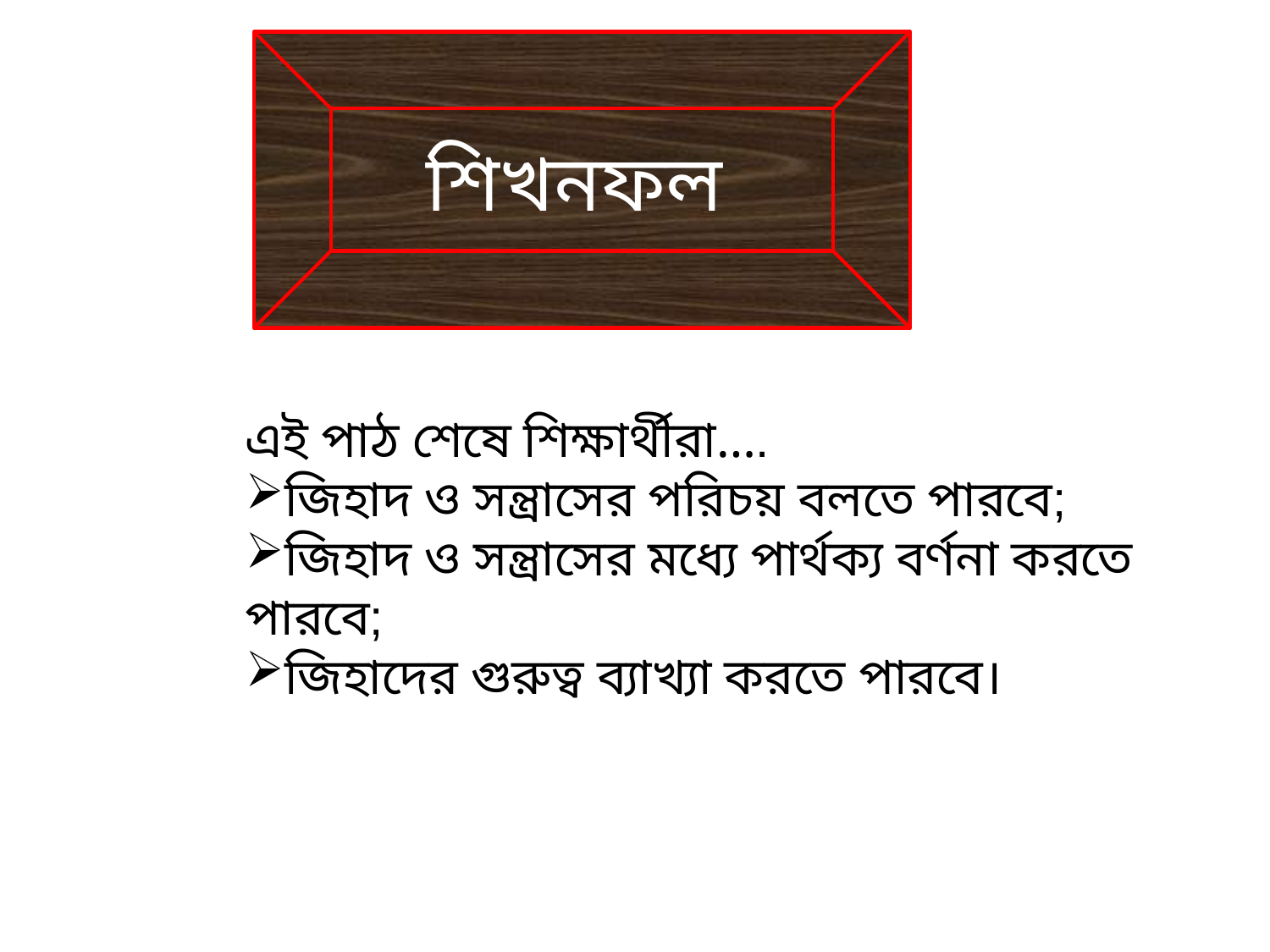

শিখনফল
এই পাঠ শেষে শিক্ষার্থীরা….
জিহাদ ও সন্ত্রাসের পরিচয় বলতে পারবে;
জিহাদ ও সন্ত্রাসের মধ্যে পার্থক্য বর্ণনা করতে পারবে;
জিহাদের গুরুত্ব ব্যাখ্যা করতে পারবে।